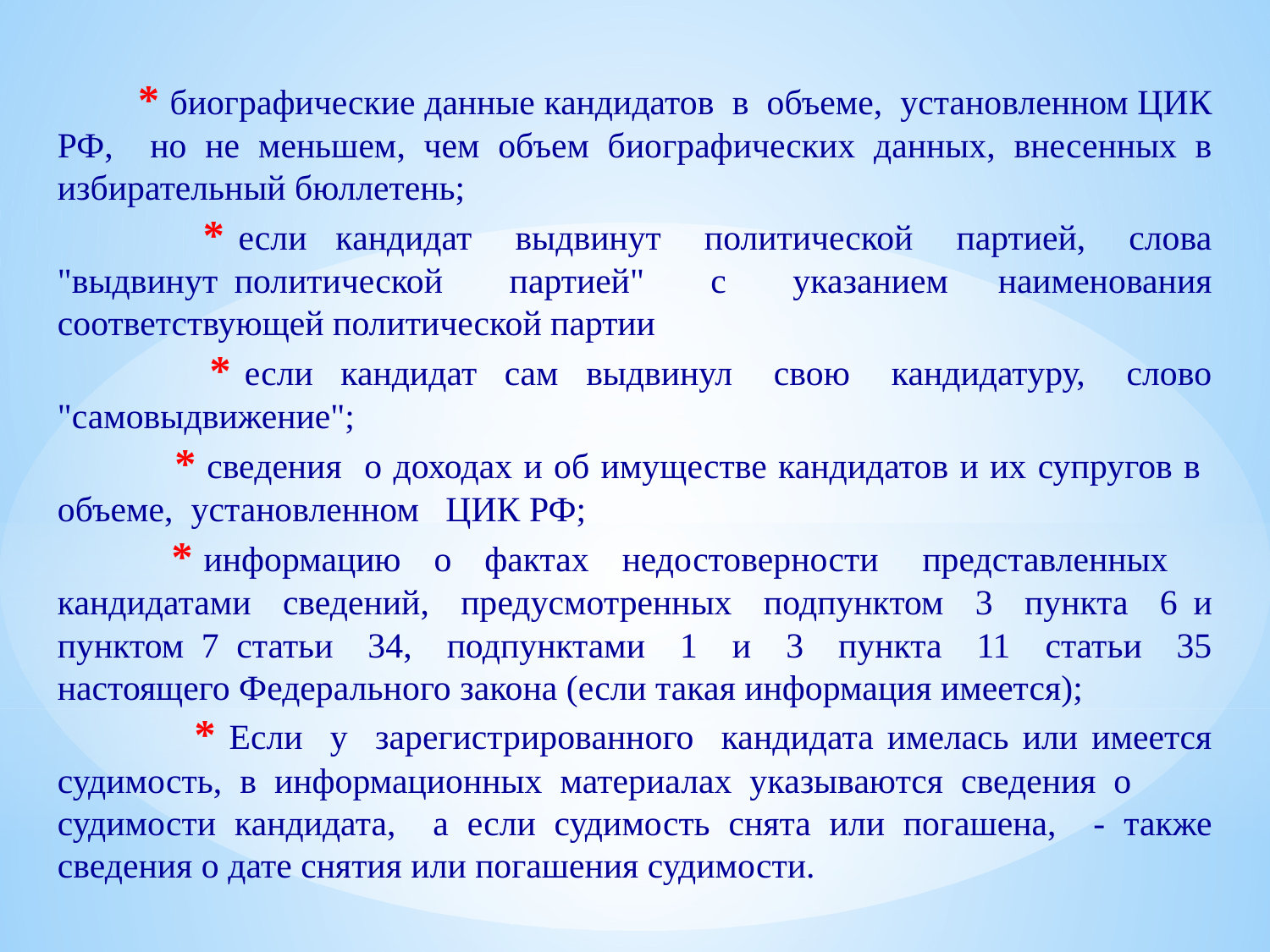

* биографические данные кандидатов  в  объеме,  установленном ЦИК РФ,  но не меньшем, чем объем биографических данных, внесенных в избирательный бюллетень;
         * если  кандидат   выдвинут   политической   партией,   слова "выдвинут политической    партией"    с    указанием   наименования соответствующей политической партии
           * если  кандидат  сам  выдвинул   свою   кандидатуру,   слово "самовыдвижение";
         * сведения  о доходах и об имуществе кандидатов и их супругов в  объеме,  установленном   ЦИК РФ;
         * информацию   о   фактах   недостоверности    представленных     кандидатами  сведений,  предусмотренных  подпунктом  3  пункта  6 и пунктом 7 статьи  34,  подпунктами  1  и  3  пункта  11  статьи  35 настоящего Федерального закона (если такая информация имеется);
          * Если  у  зарегистрированного  кандидата имелась или имеется судимость,  в  информационных  материалах  указываются  сведения  о
судимости кандидата,  а если судимость снята или погашена,  - также сведения о дате снятия или погашения судимости.